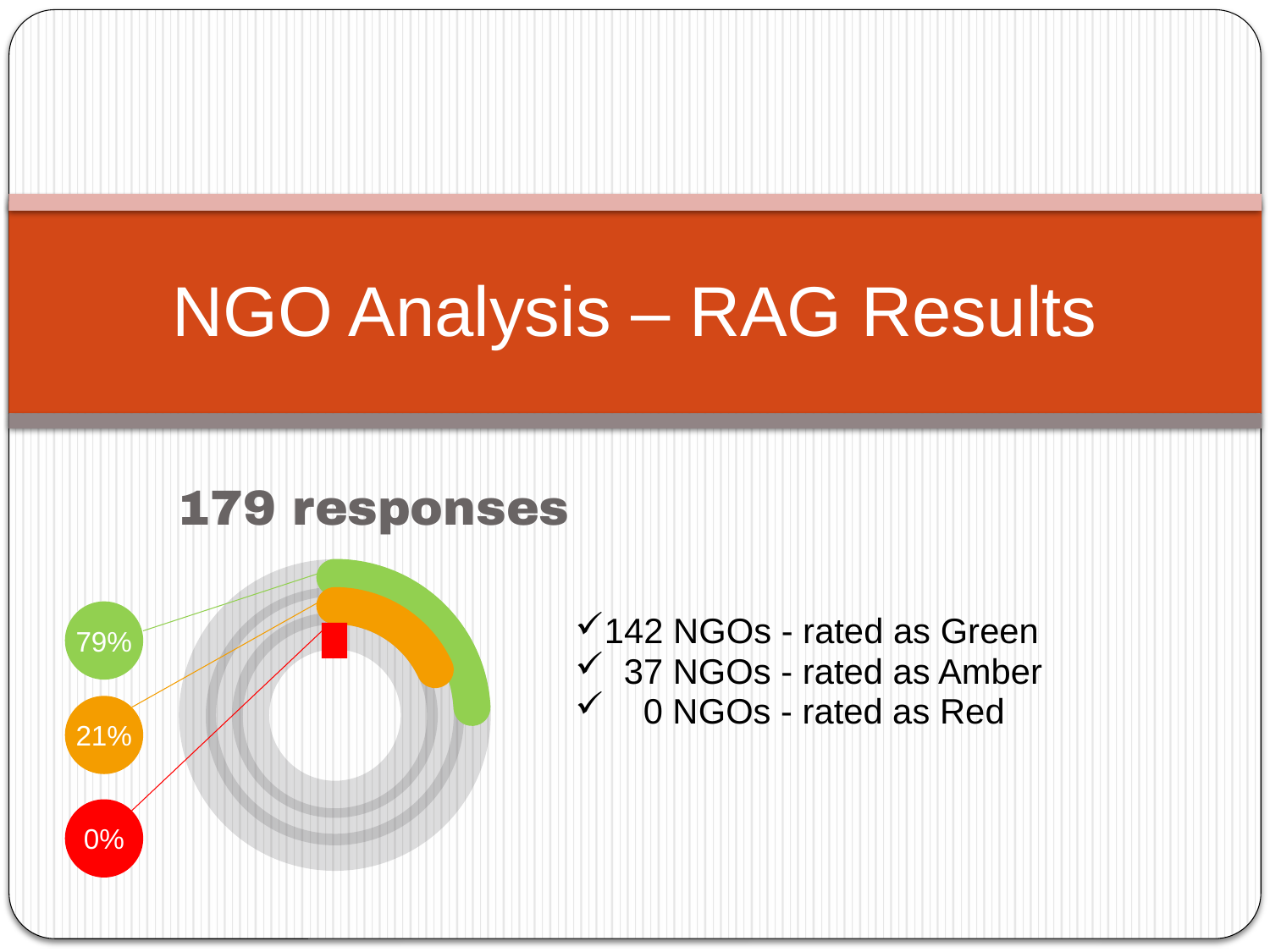

# NGO Analysis – RAG Results
179 responses

79%
142 NGOs - rated as Green
  37 NGOs - rated as Amber
    0 NGOs - rated as Red

21%
0%